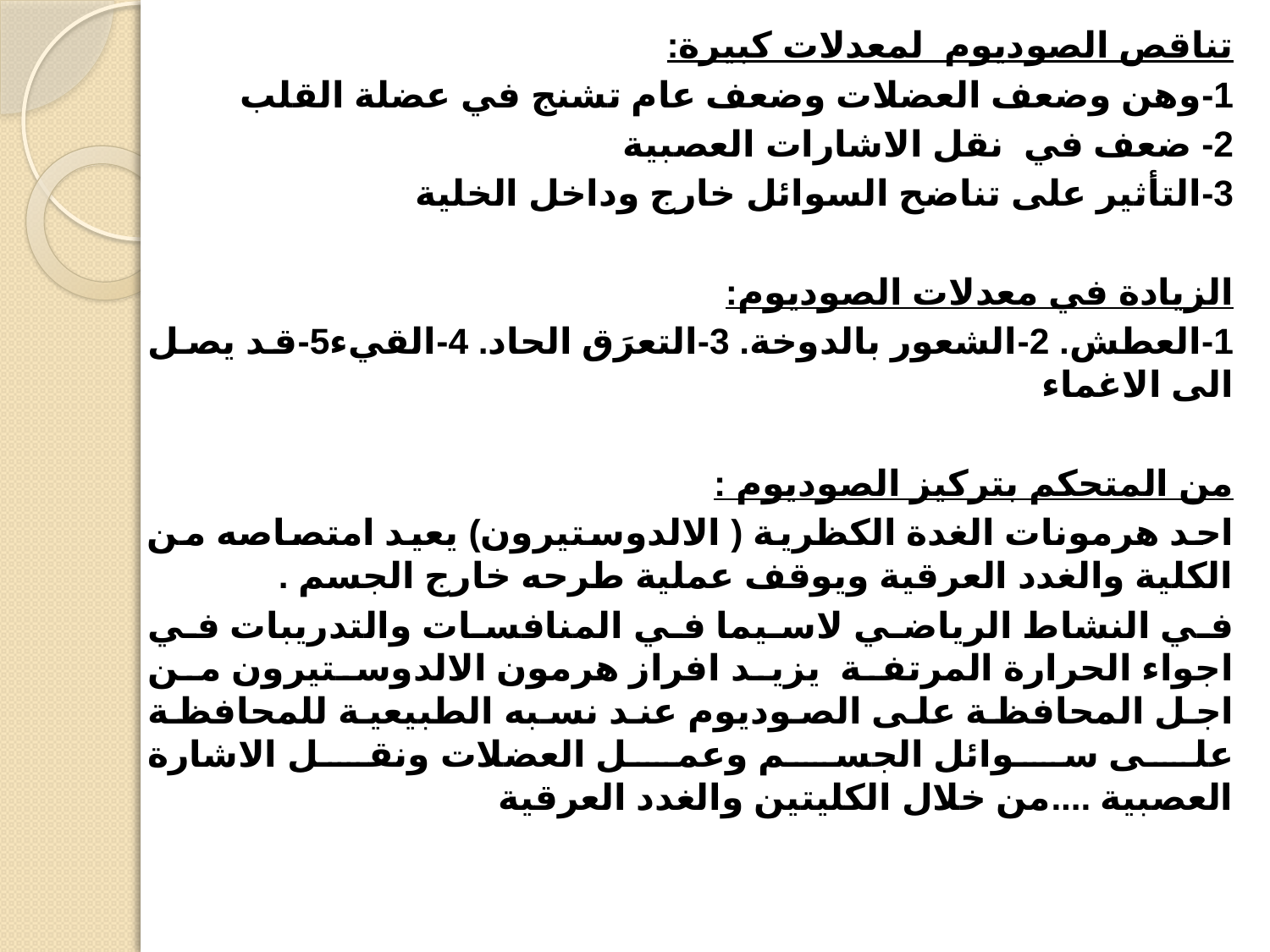

تناقص الصوديوم  لمعدلات كبيرة:
1-وهن وضعف العضلات وضعف عام تشنج في عضلة القلب
2- ضعف في  نقل الاشارات العصبية
3-التأثير على تناضح السوائل خارج وداخل الخلية

الزيادة في معدلات الصوديوم:
1-العطش. 2-الشعور بالدوخة. 3-التعرَق الحاد. 4-القيء5-قد يصل الى الاغماء

من المتحكم بتركيز الصوديوم :
احد هرمونات الغدة الكظرية ( الالدوستيرون) يعيد امتصاصه من الكلية والغدد العرقية ويوقف عملية طرحه خارج الجسم .
في النشاط الرياضي لاسيما في المنافسات والتدريبات في اجواء الحرارة المرتفة  يزيد افراز هرمون الالدوستيرون من اجل المحافظة على الصوديوم عند نسبه الطبيعية للمحافظة على سوائل الجسم وعمل العضلات ونقل الاشارة العصبية ....من خلال الكليتين والغدد العرقية